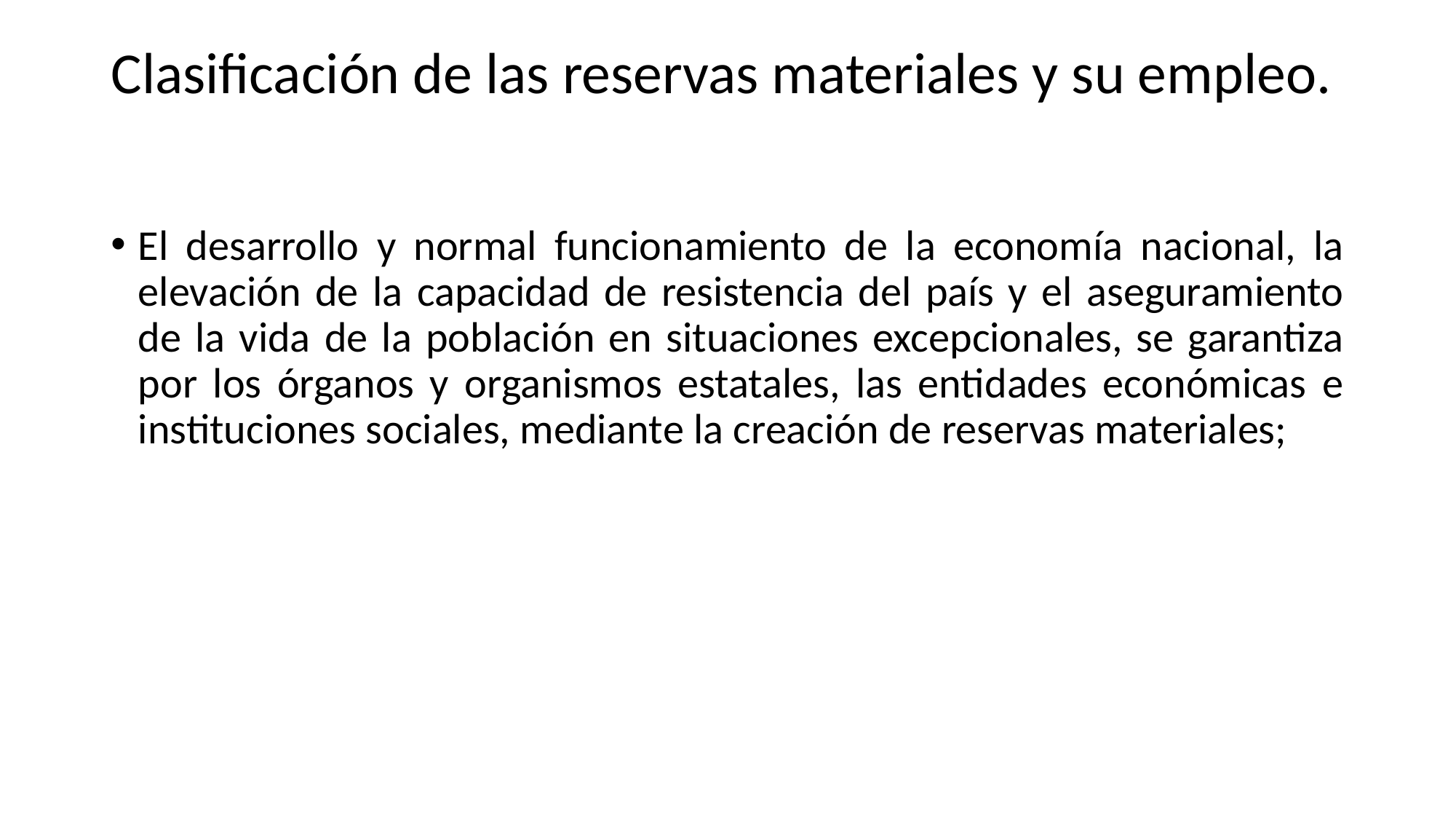

# Clasificación de las reservas materiales y su empleo.
El desarrollo y normal funcionamiento de la economía nacional, la elevación de la capacidad de resistencia del país y el aseguramiento de la vida de la población en situaciones excepcionales, se garantiza por los órganos y organismos estatales, las entidades económicas e instituciones sociales, mediante la creación de reservas materiales;